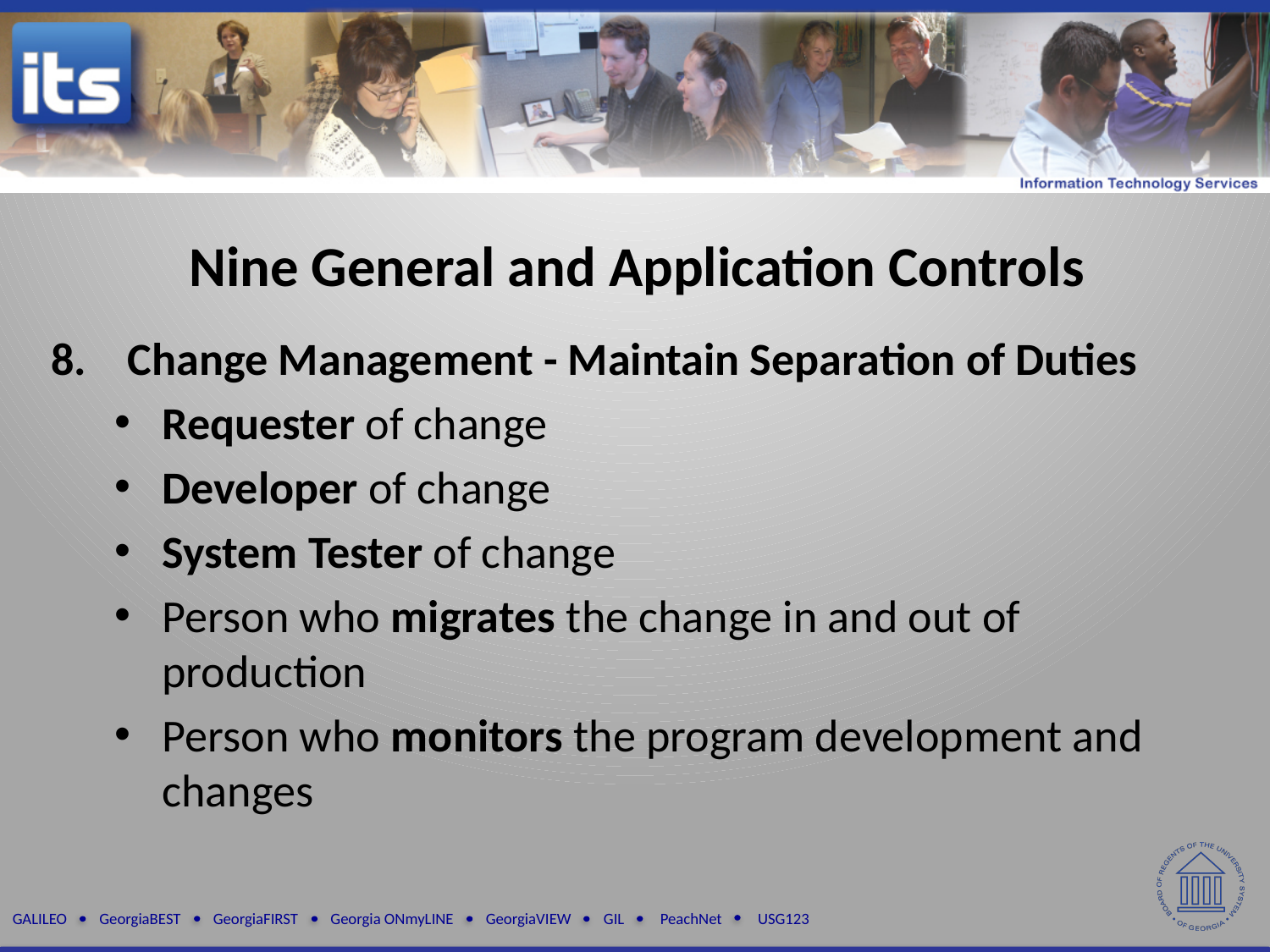

Nine General and Application Controls
8.    Change Management - Maintain Separation of Duties
Requester of change
Developer of change
System Tester of change
Person who migrates the change in and out of production
Person who monitors the program development and changes